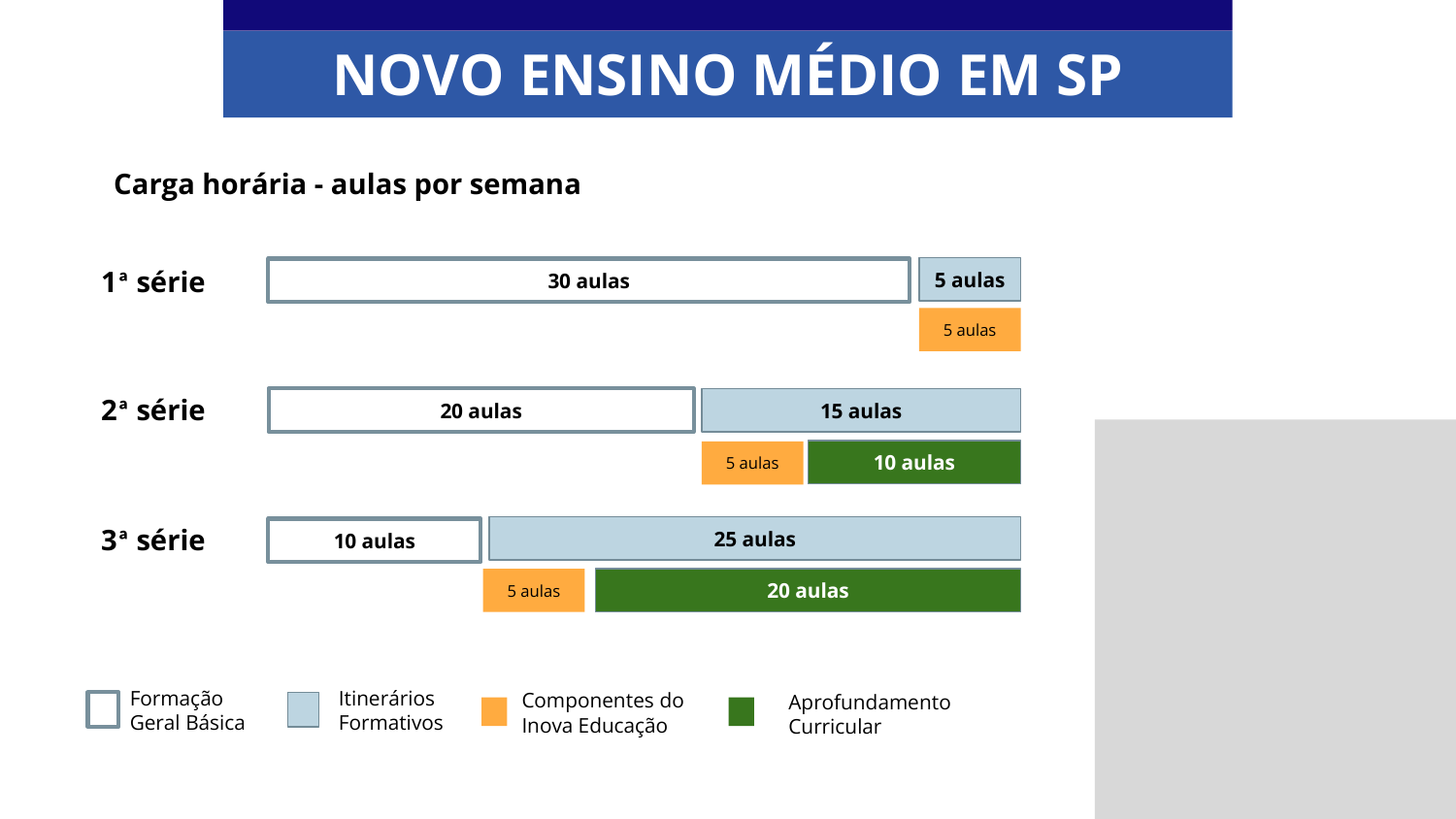

NOVO ENSINO MÉDIO EM SP
Carga horária - aulas por semana
1ª série
5 aulas
30 aulas
5 aulas
2ª série
20 aulas
15 aulas

10 aulas
5 aulas
3ª série
25 aulas
10 aulas
5 aulas
20 aulas
Formação
Geral Básica
Itinerários Formativos
Componentes do Inova Educação
Aprofundamento Curricular